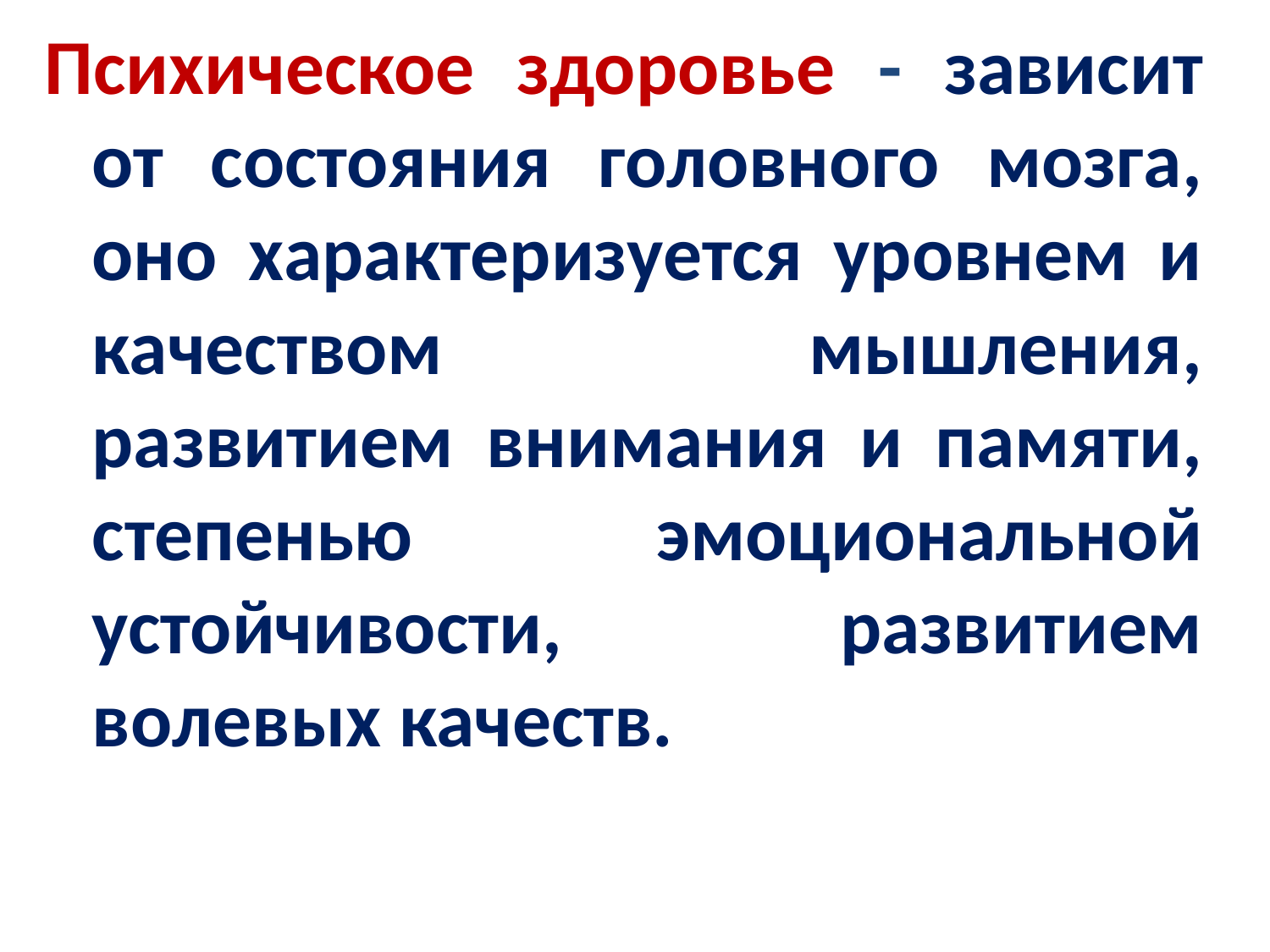

Психическое здоровье - зависит от состояния головного мозга, оно характеризуется уровнем и качеством мышления, развитием внимания и памяти, степенью эмоциональной устойчивости, развитием волевых качеств.